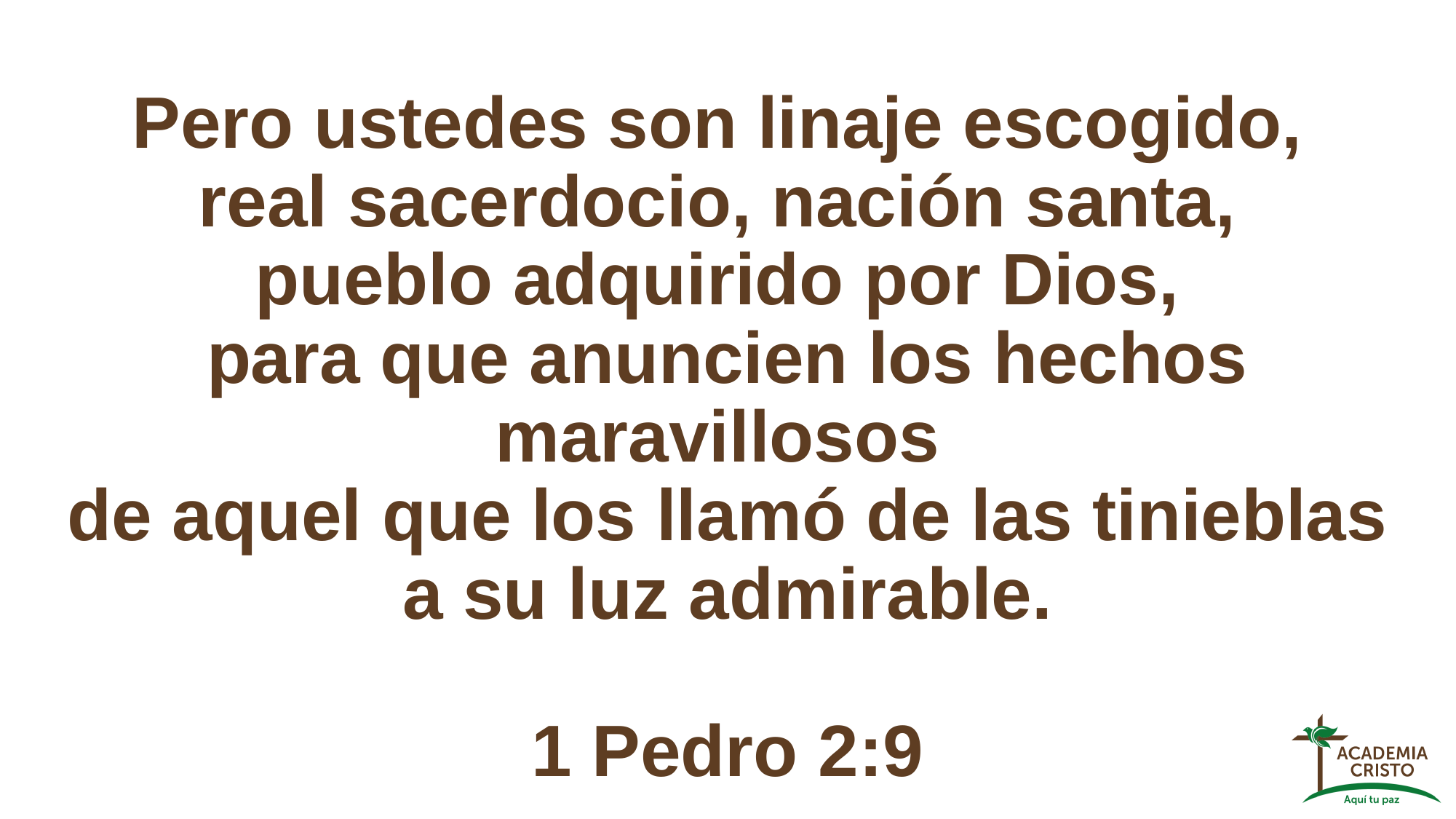

# Pero ustedes son linaje escogido, real sacerdocio, nación santa, pueblo adquirido por Dios, para que anuncien los hechos maravillosos de aquel que los llamó de las tinieblas a su luz admirable. 1 Pedro 2:9